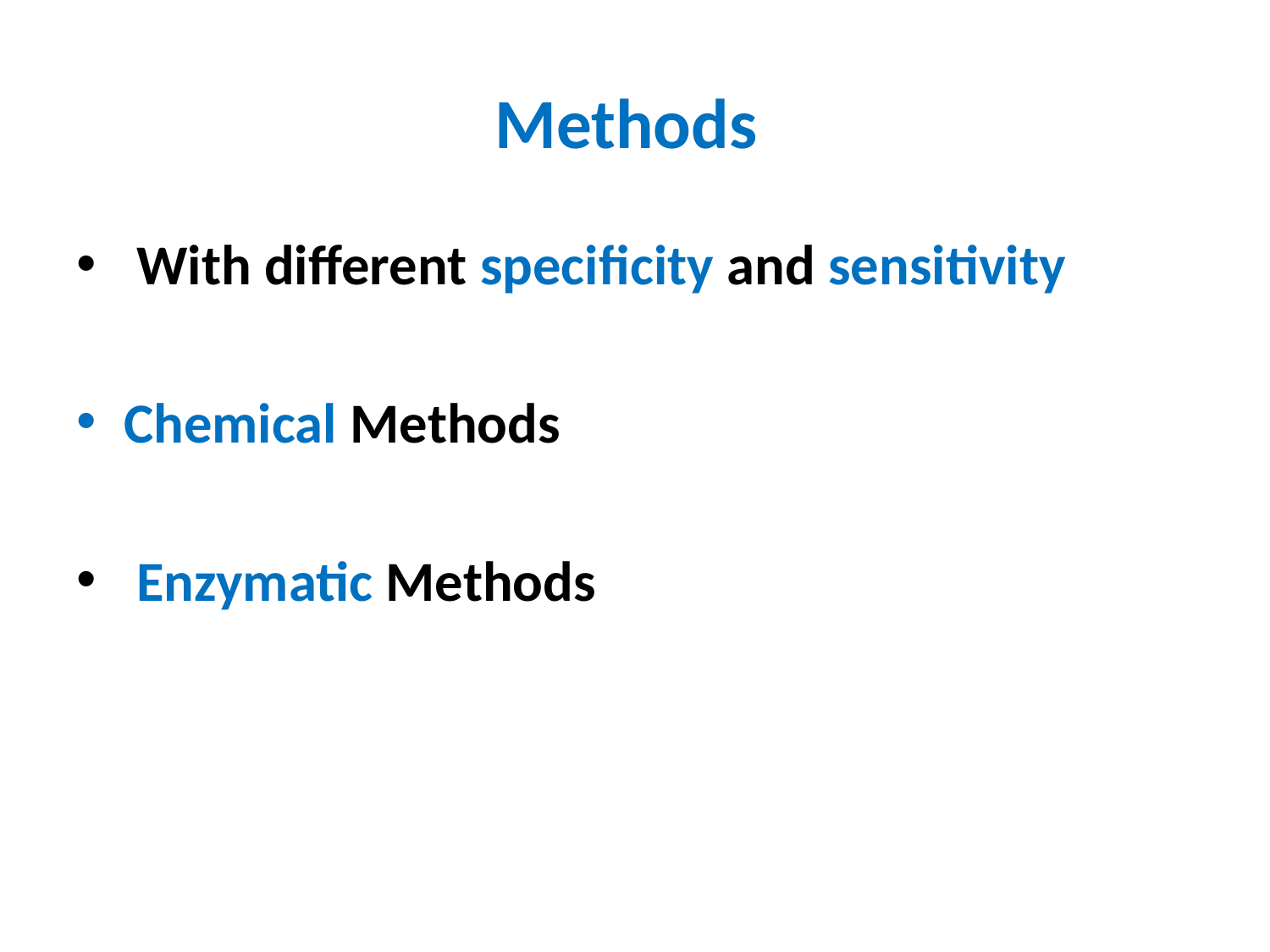

# Methods
 With different specificity and sensitivity

Chemical Methods

 Enzymatic Methods